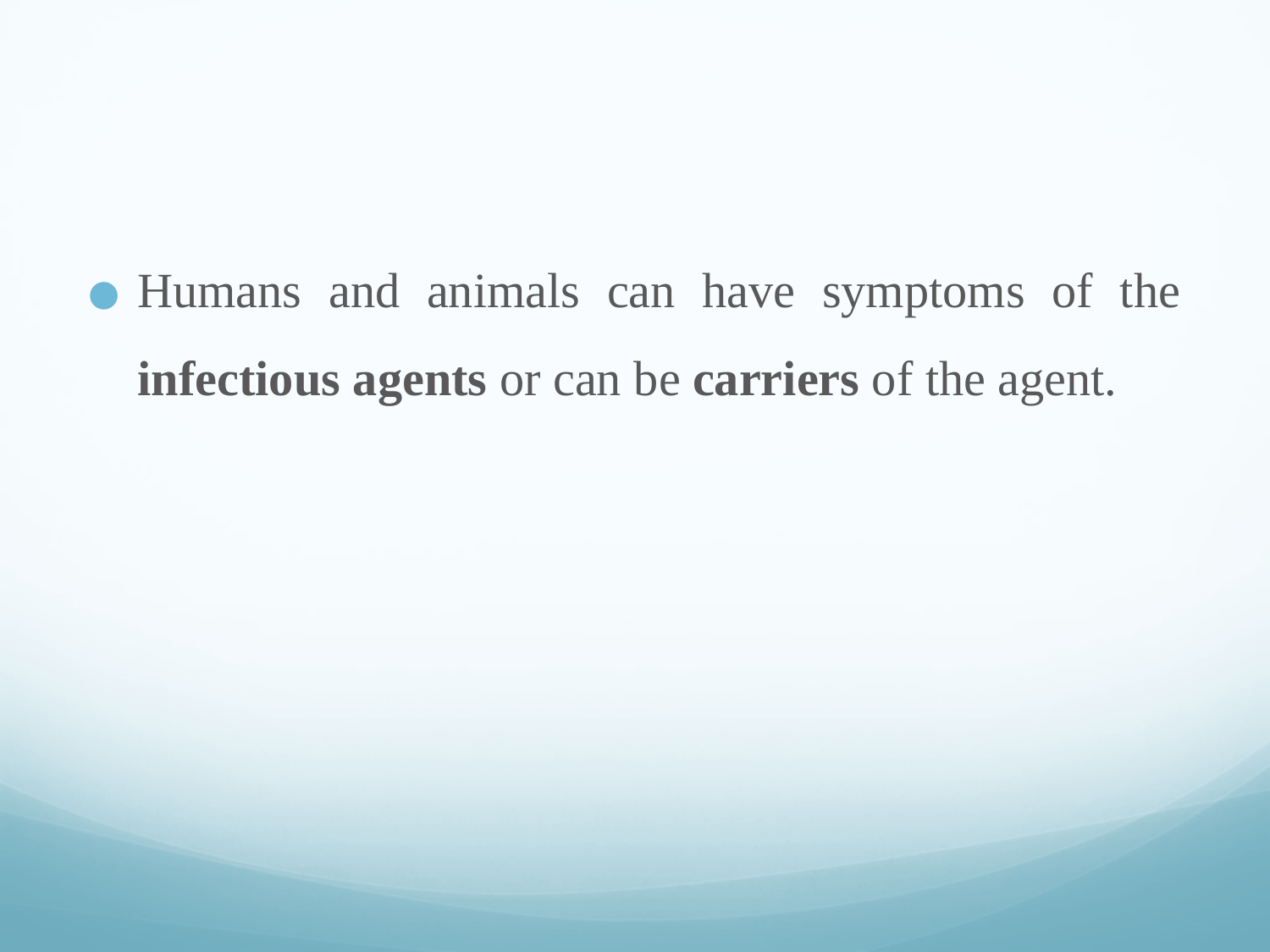

Humans and animals can have symptoms of the infectious agents or can be carriers of the agent.